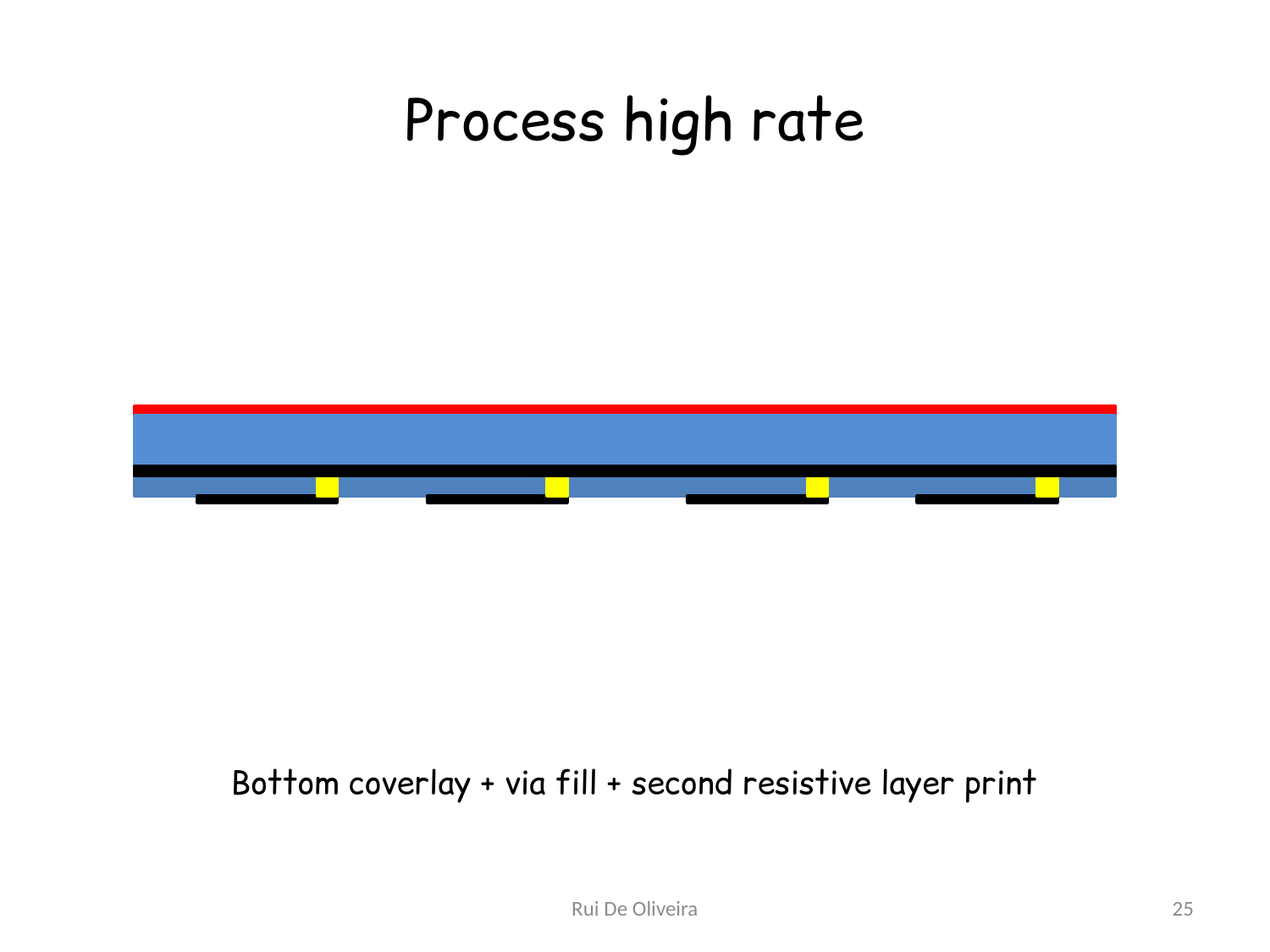

# Process high rate

Bottom coverlay + via fill + second resistive layer print
Rui De Oliveira
25